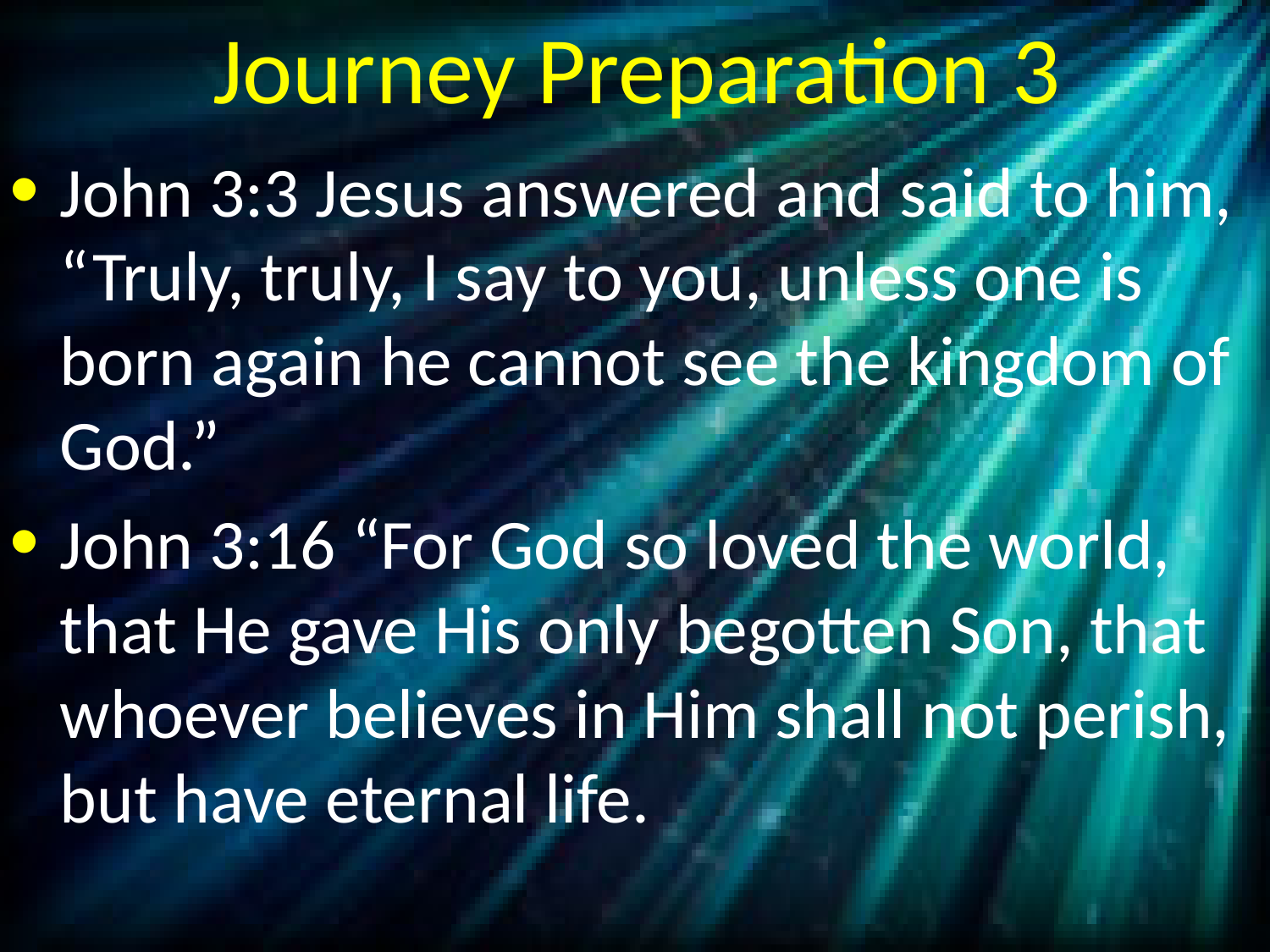

# Journey Preparation 3
John 3:3 Jesus answered and said to him, “Truly, truly, I say to you, unless one is born again he cannot see the kingdom of God.”
John 3:16 “For God so loved the world, that He gave His only begotten Son, that whoever believes in Him shall not perish, but have eternal life.